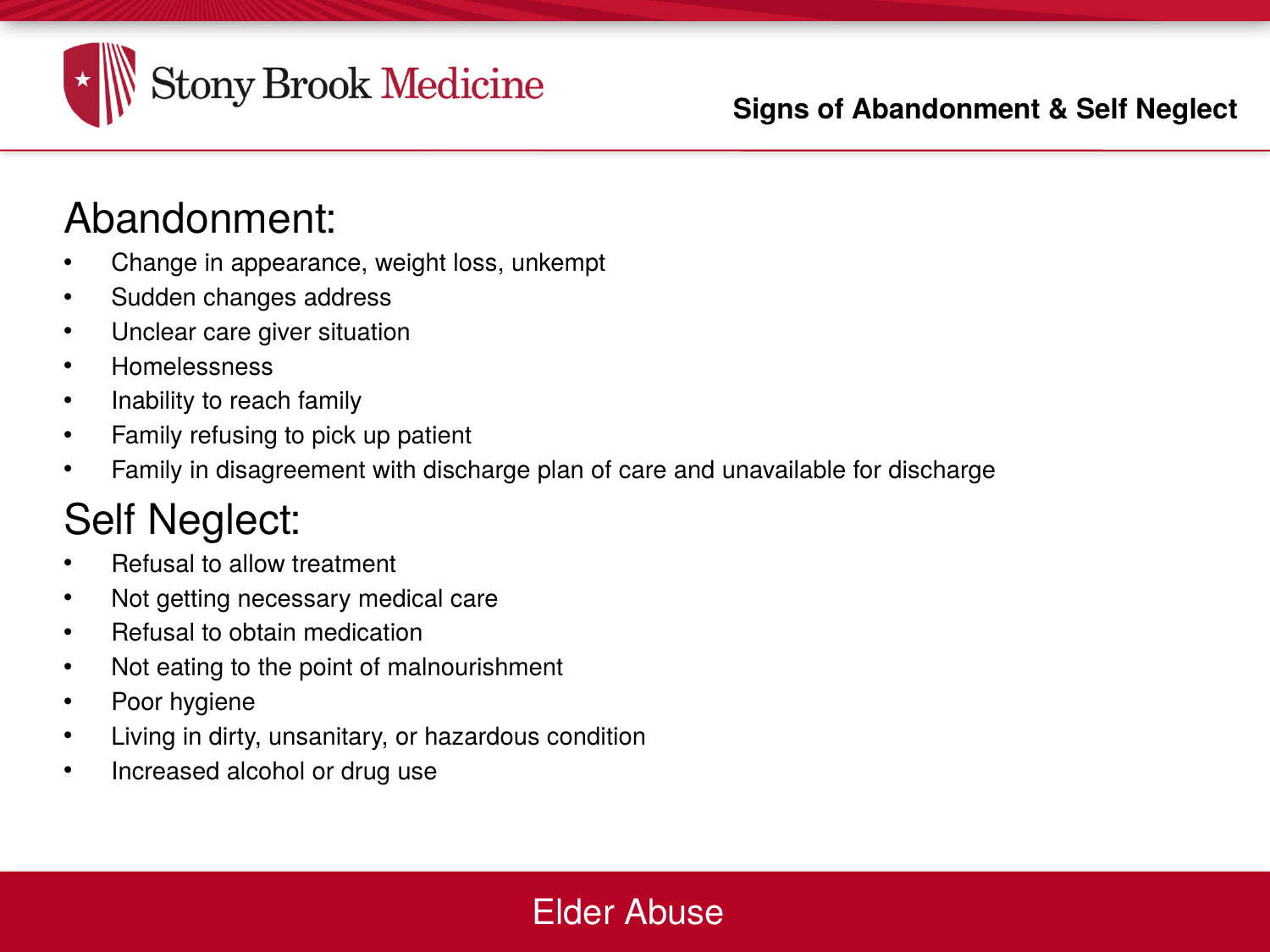

Signs of Abandonment & Self Neglect
Abandonment:
Change in appearance, weight loss, unkempt
Sudden changes address
Unclear care giver situation
Homelessness
Inability to reach family
Family refusing to pick up patient
Family in disagreement with discharge plan of care and unavailable for discharge
Self Neglect:
Refusal to allow treatment
Not getting necessary medical care
Refusal to obtain medication
Not eating to the point of malnourishment
Poor hygiene
Living in dirty, unsanitary, or hazardous condition
Increased alcohol or drug use

Elder Abuse